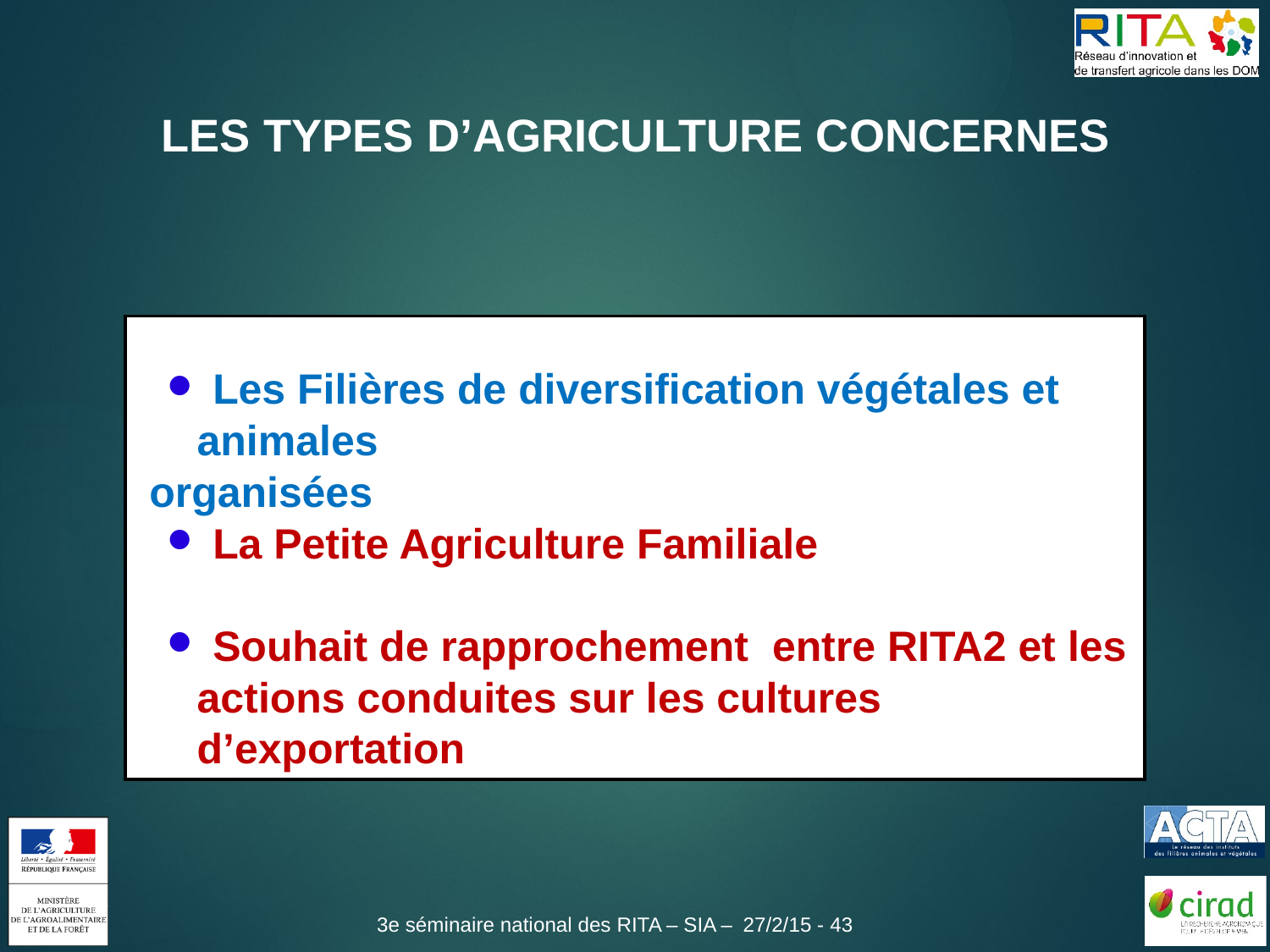

LES TYPES D’AGRICULTURE CONCERNES
| Les Filières de diversification végétales et animales organisées La Petite Agriculture Familiale Souhait de rapprochement entre RITA2 et les actions conduites sur les cultures d’exportation |
| --- |